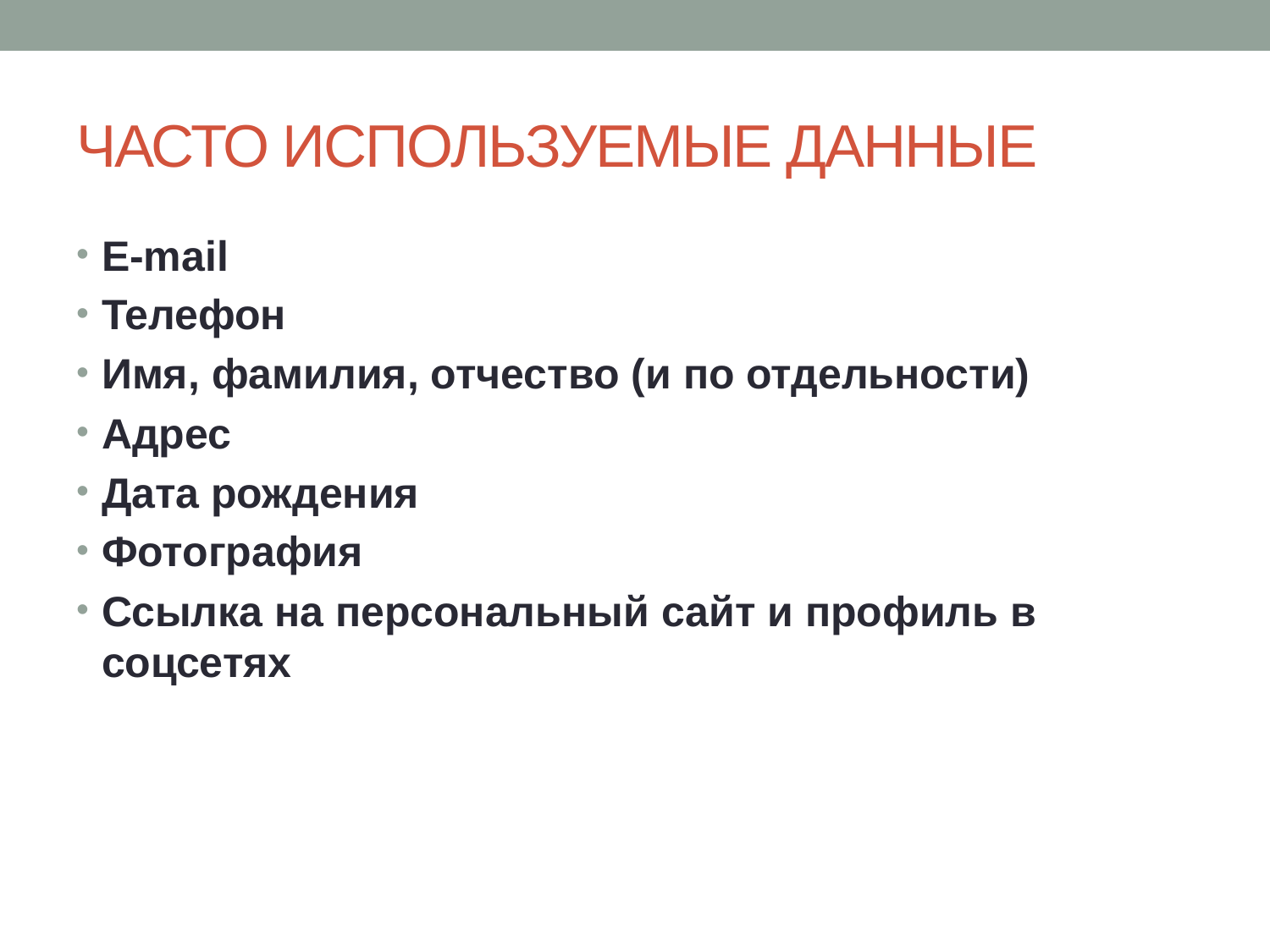

# ЧАСТО ИСПОЛЬЗУЕМЫЕ ДАННЫЕ
E-mail
Телефон
Имя, фамилия, отчество (и по отдельности)
Адрес
Дата рождения
Фотография
Ссылка на персональный сайт и профиль в соцсетях